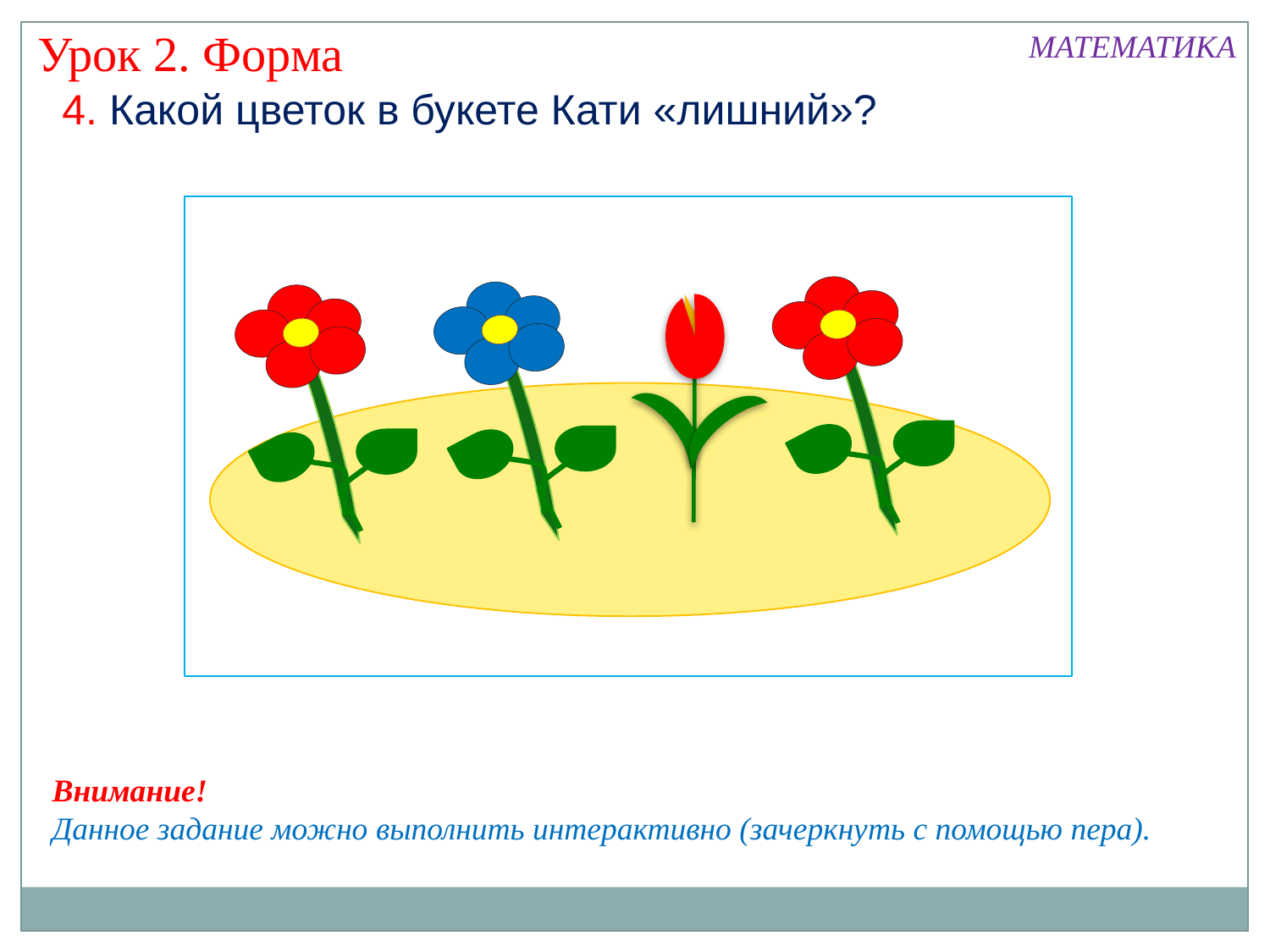

Урок 2. Форма
МАТЕМАТИКА
4. Какой цветок в букете Кати «лишний»?

Внимание!
Данное задание можно выполнить интерактивно (зачеркнуть с помощью пера).